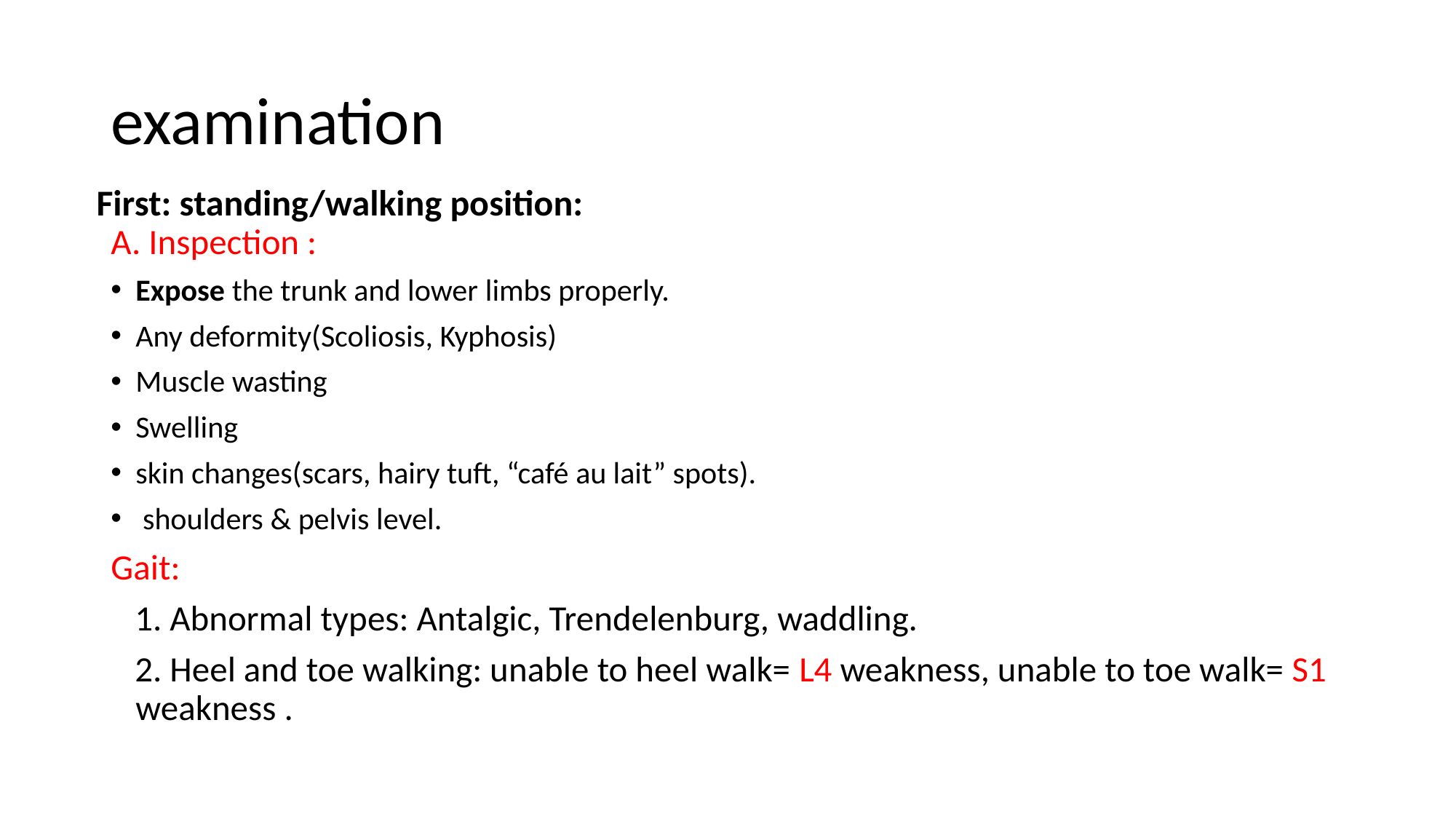

# examination
First: standing/walking position:
A. Inspection :
Expose the trunk and lower limbs properly.
Any deformity(Scoliosis, Kyphosis)
Muscle wasting
Swelling
skin changes(scars, hairy tuft, “café au lait” spots).
 shoulders & pelvis level.
Gait:
   1. Abnormal types: Antalgic, Trendelenburg, waddling.
   2. Heel and toe walking: unable to heel walk= L4 weakness, unable to toe walk= S1 weakness .